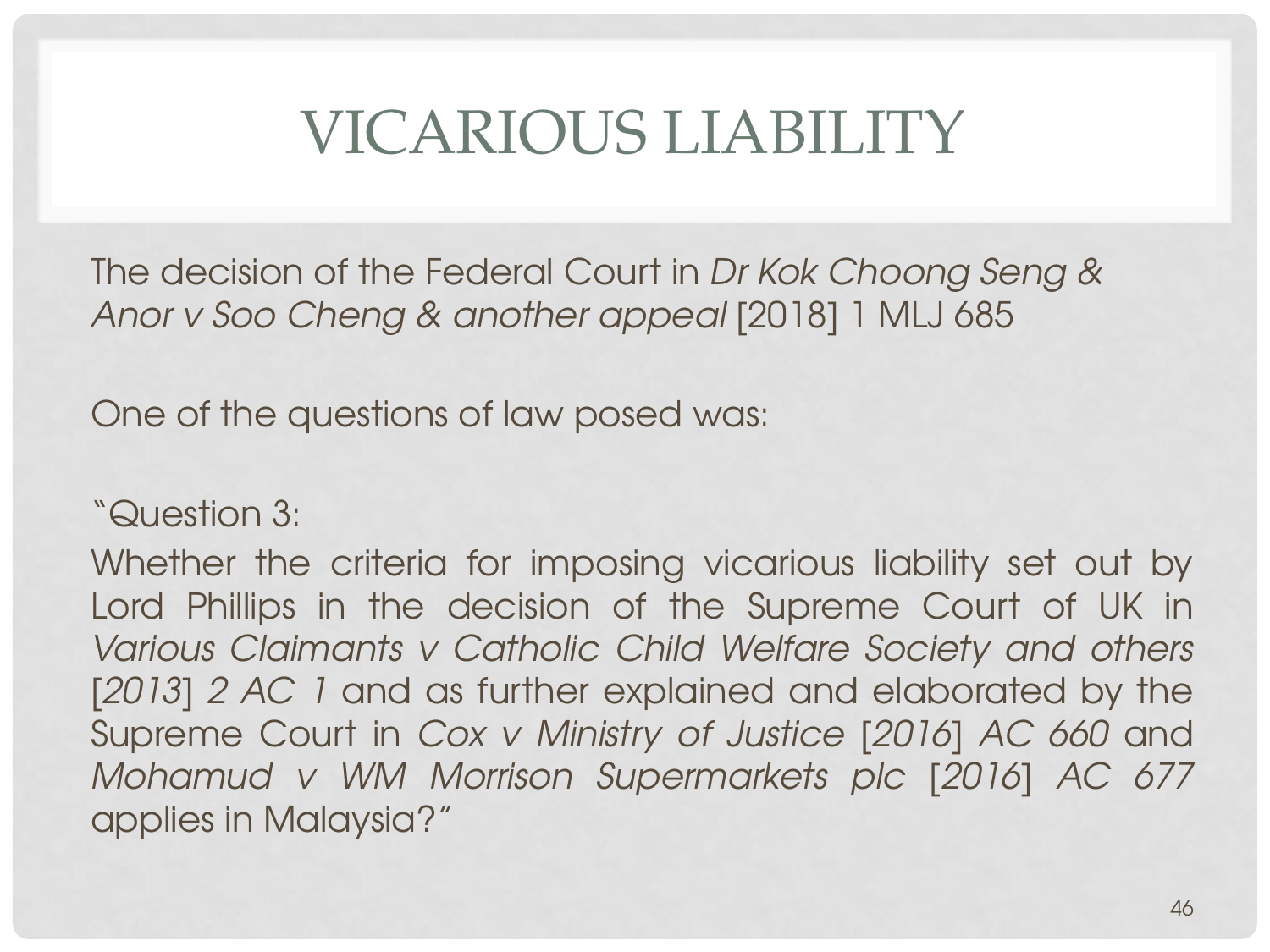

# Vicarious Liability
The decision of the Federal Court in Dr Kok Choong Seng & Anor v Soo Cheng & another appeal [2018] 1 MLJ 685

One of the questions of law posed was:

“Question 3:
Whether the criteria for imposing vicarious liability set out by Lord Phillips in the decision of the Supreme Court of UK in Various Claimants v Catholic Child Welfare Society and others [2013] 2 AC 1 and as further explained and elaborated by the Supreme Court in Cox v Ministry of Justice [2016] AC 660 and Mohamud v WM Morrison Supermarkets plc [2016] AC 677 applies in Malaysia?”

46